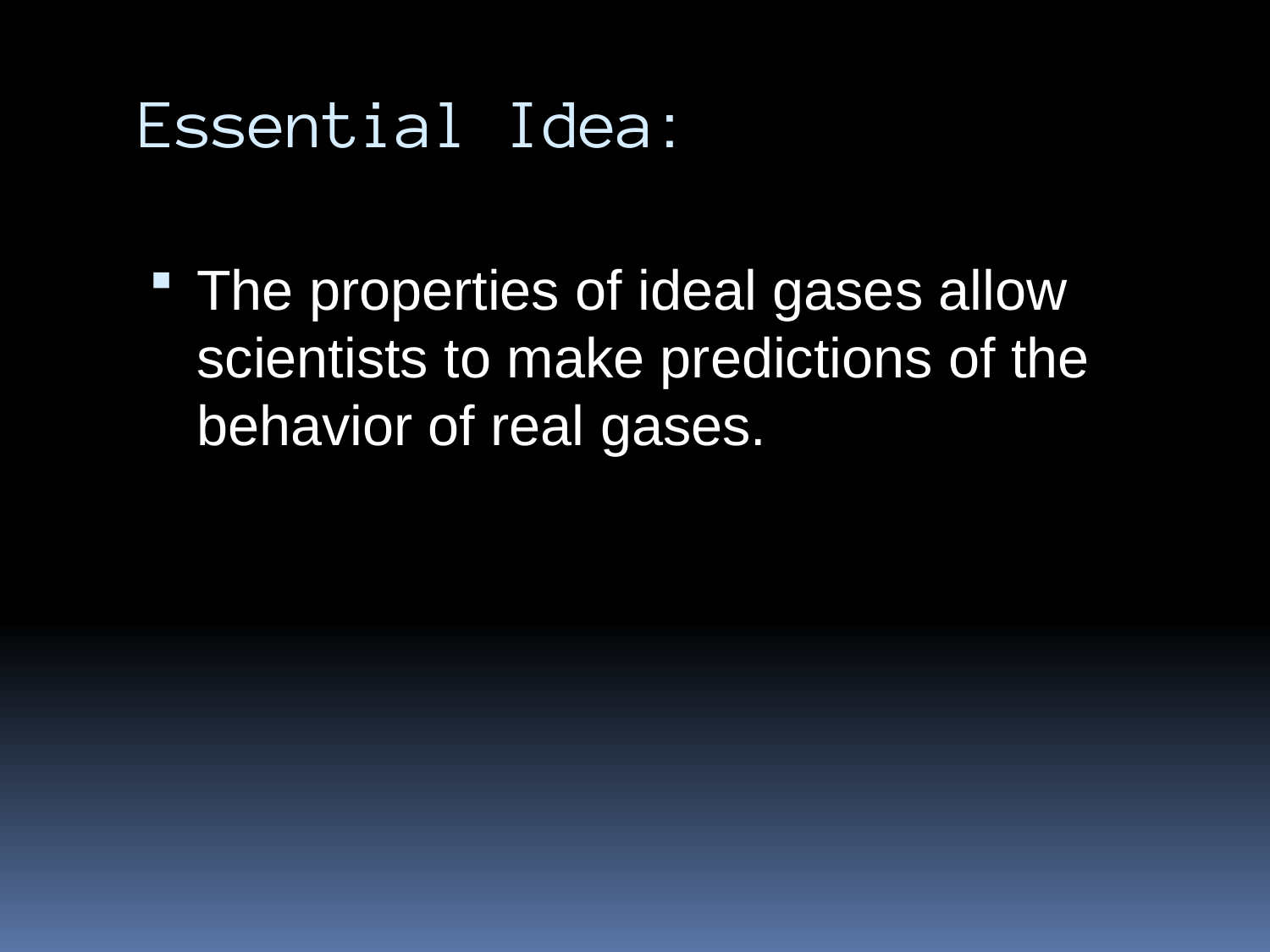

# Essential Idea:
The properties of ideal gases allow scientists to make predictions of the behavior of real gases.